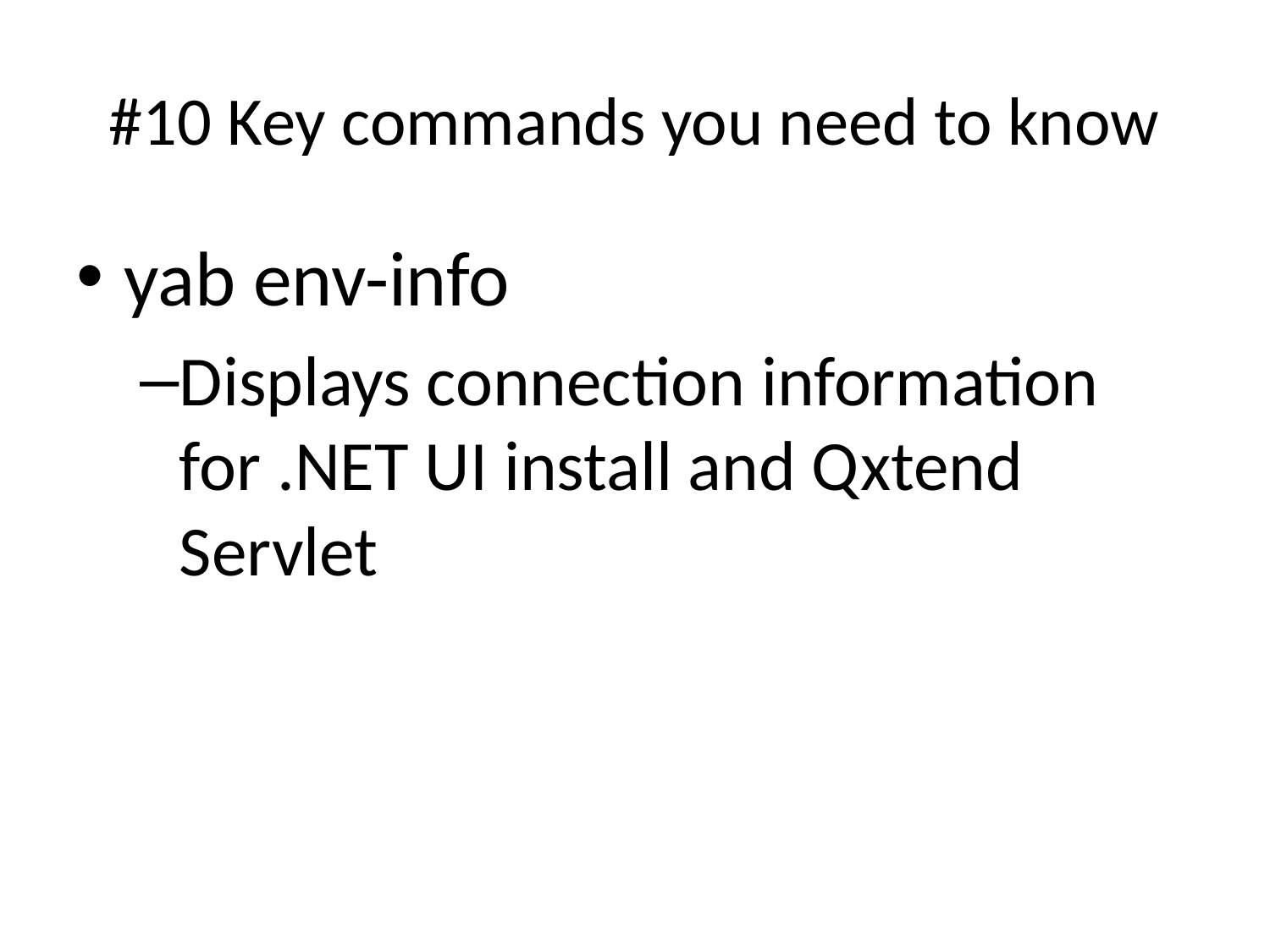

# #10 Key commands you need to know
yab env-info
Displays connection information for .NET UI install and Qxtend Servlet